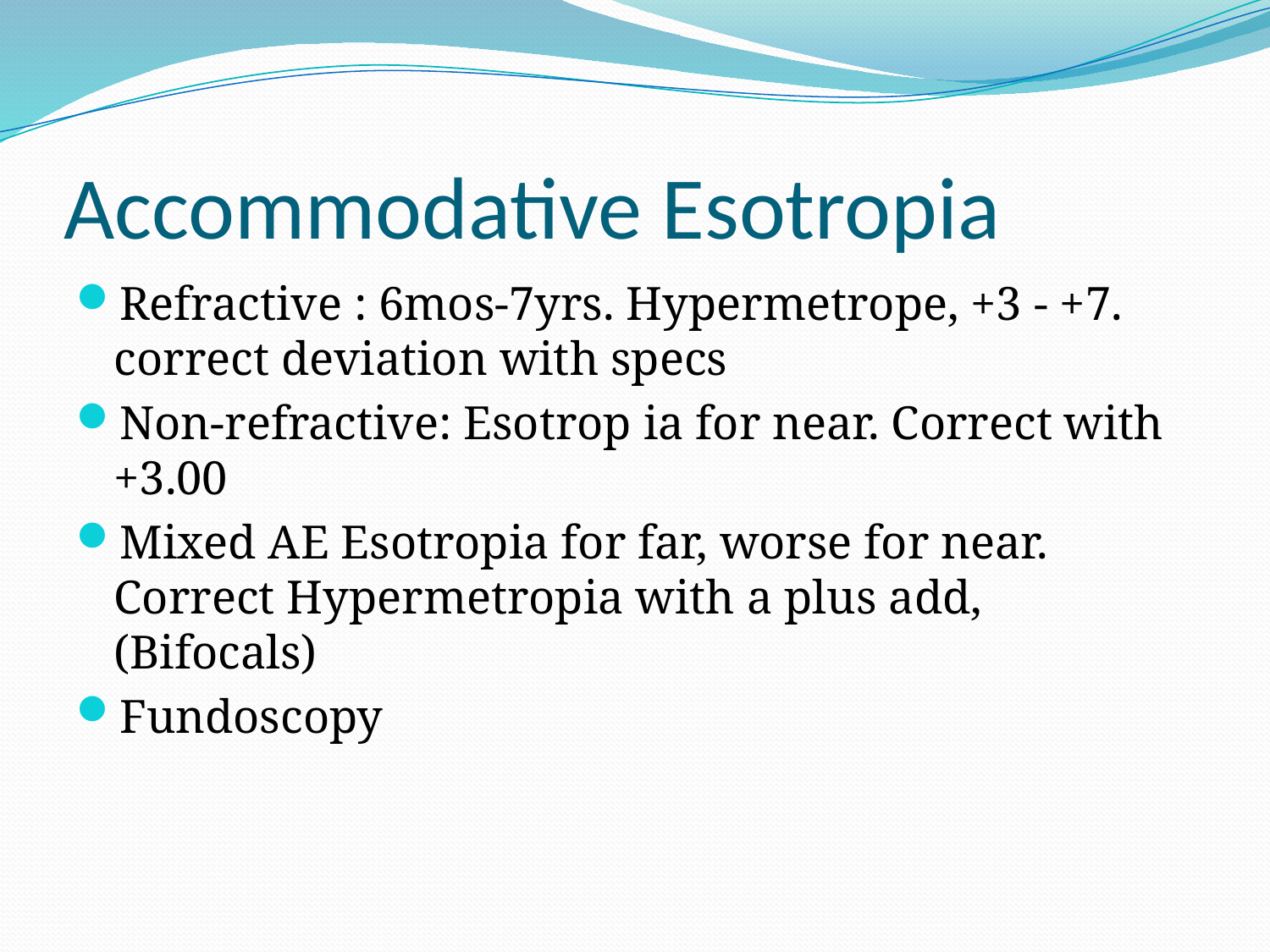

# Accommodative Esotropia
Refractive : 6mos-7yrs. Hypermetrope, +3 - +7. correct deviation with specs
Non-refractive: Esotrop ia for near. Correct with +3.00
Mixed AE Esotropia for far, worse for near. Correct Hypermetropia with a plus add, (Bifocals)
Fundoscopy